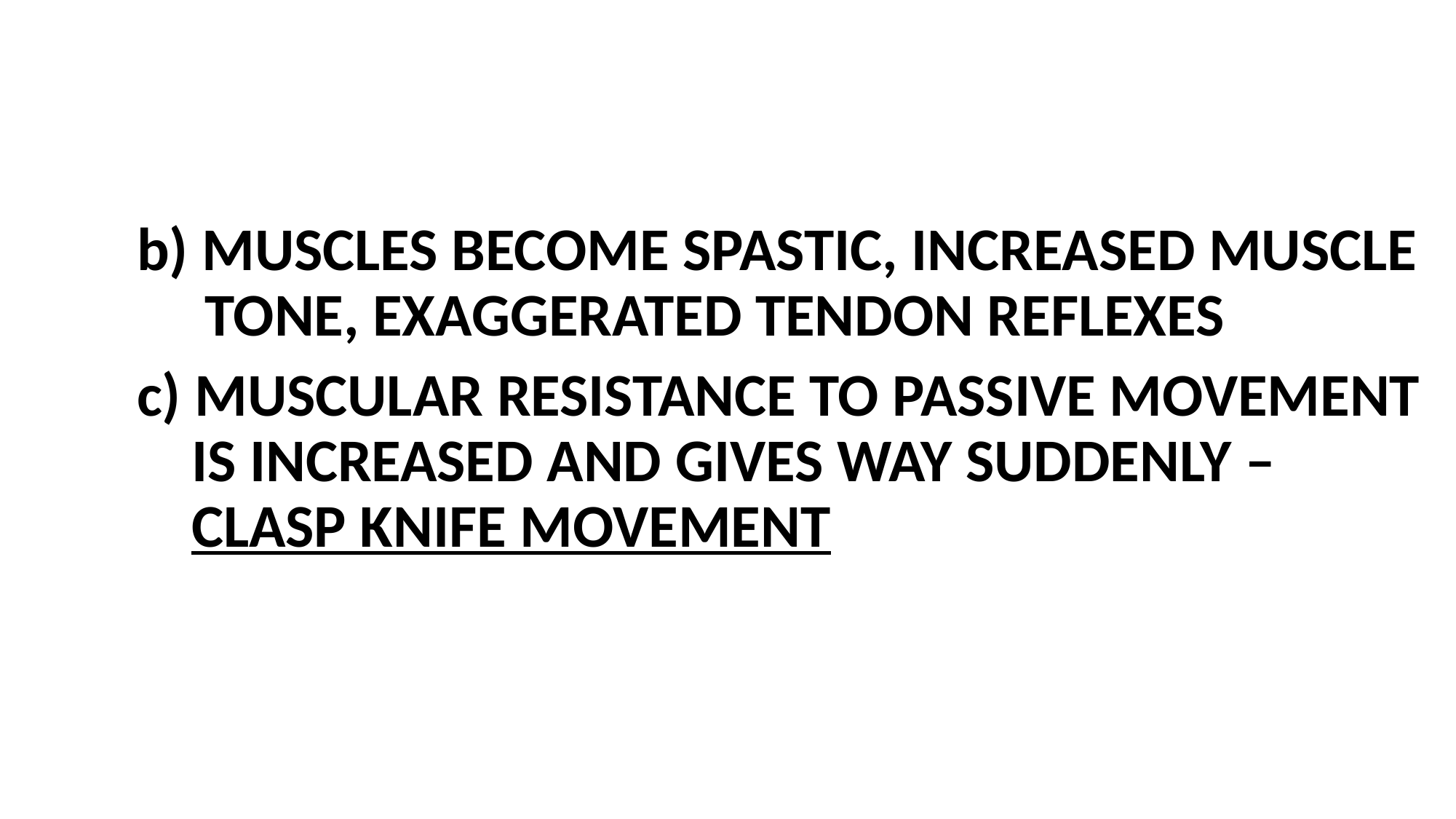

b) MUSCLES BECOME SPASTIC, INCREASED MUSCLE 	     TONE, EXAGGERATED TENDON REFLEXES
	c) MUSCULAR RESISTANCE TO PASSIVE MOVEMENT 	    IS INCREASED AND GIVES WAY SUDDENLY – 	 	    CLASP KNIFE MOVEMENT